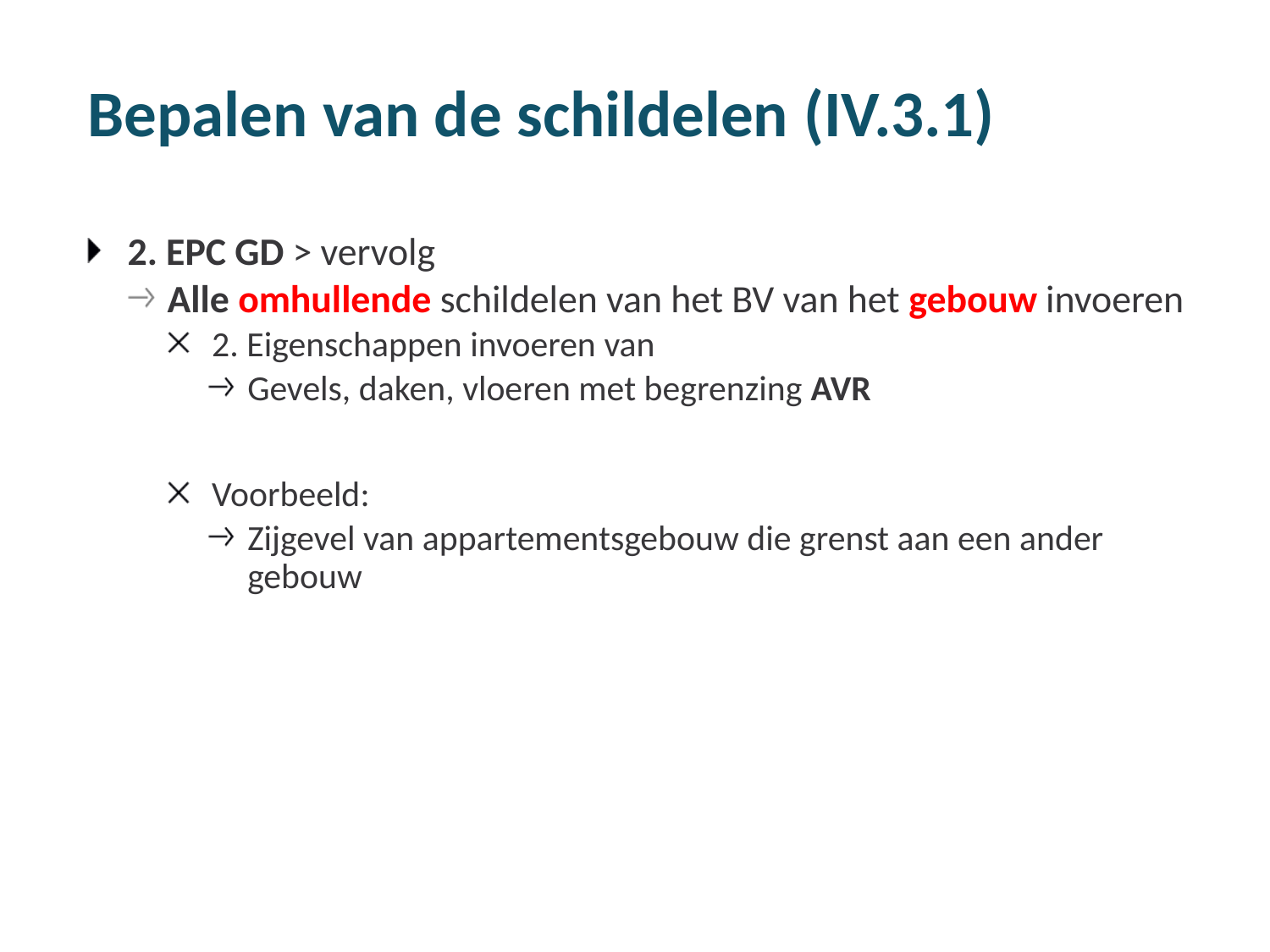

# Bepalen van de schildelen (IV.3.1)
2. EPC GD > vervolg
Alle omhullende schildelen van het BV van het gebouw invoeren
2. Eigenschappen invoeren van
Gevels, daken, vloeren met begrenzing AVR

Voorbeeld:
Zijgevel van appartementsgebouw die grenst aan een ander gebouw